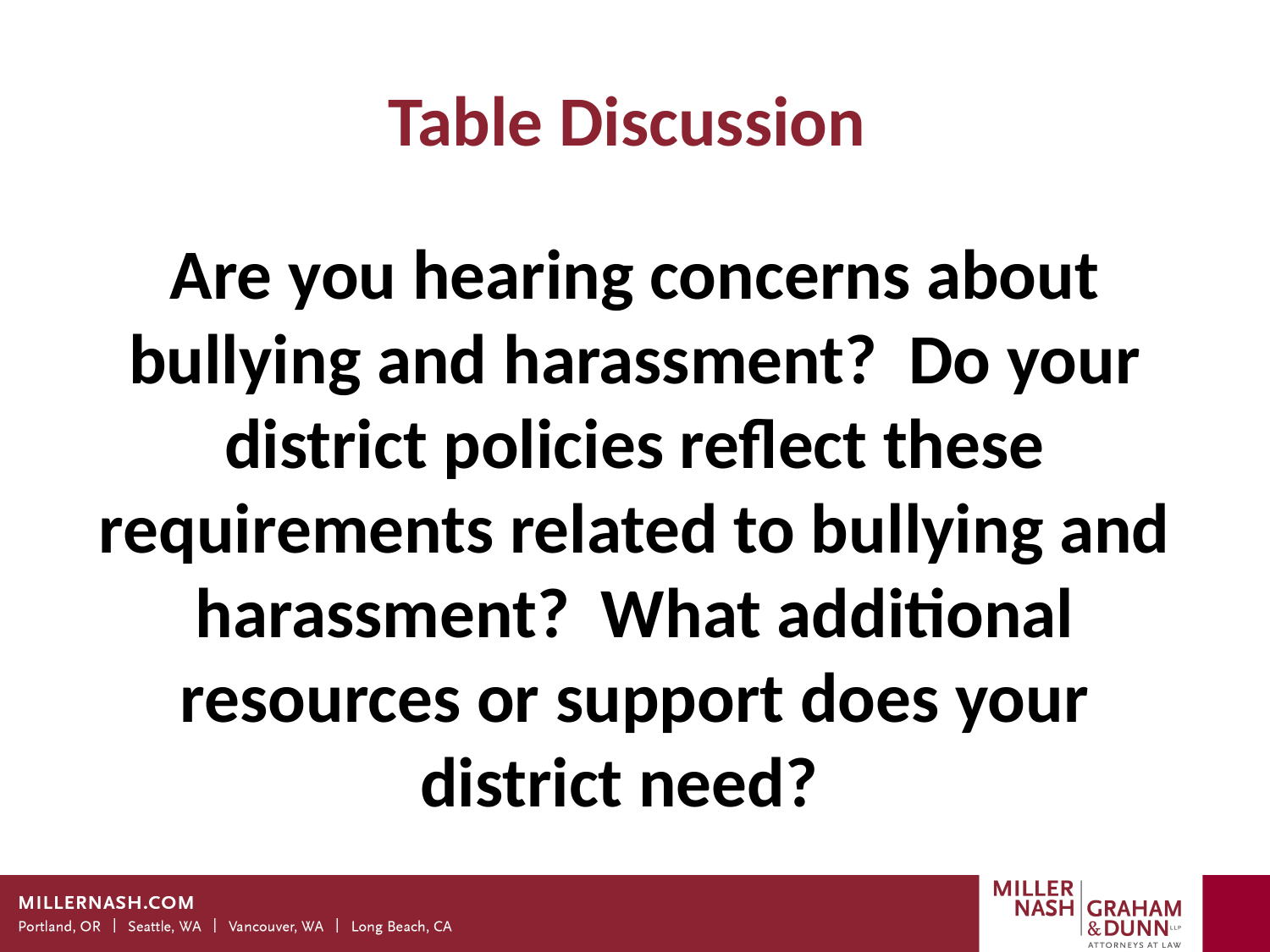

# Table Discussion
Are you hearing concerns about bullying and harassment?  Do your district policies reflect these requirements related to bullying and harassment?  What additional resources or support does your district need?